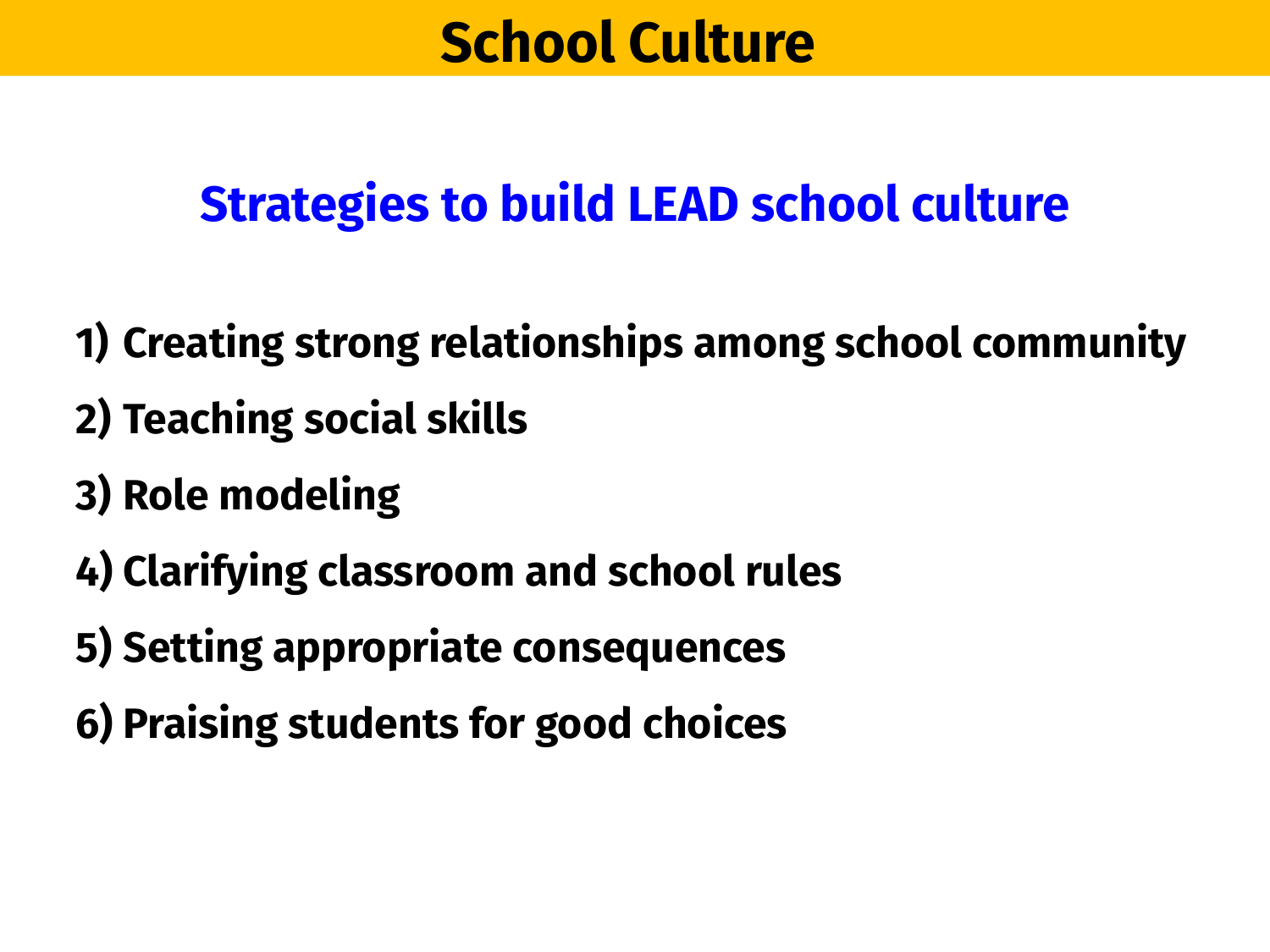

School Culture
Strategies to build LEAD school culture
Creating strong relationships among school community
Teaching social skills
Role modeling
Clarifying classroom and school rules
Setting appropriate consequences
Praising students for good choices